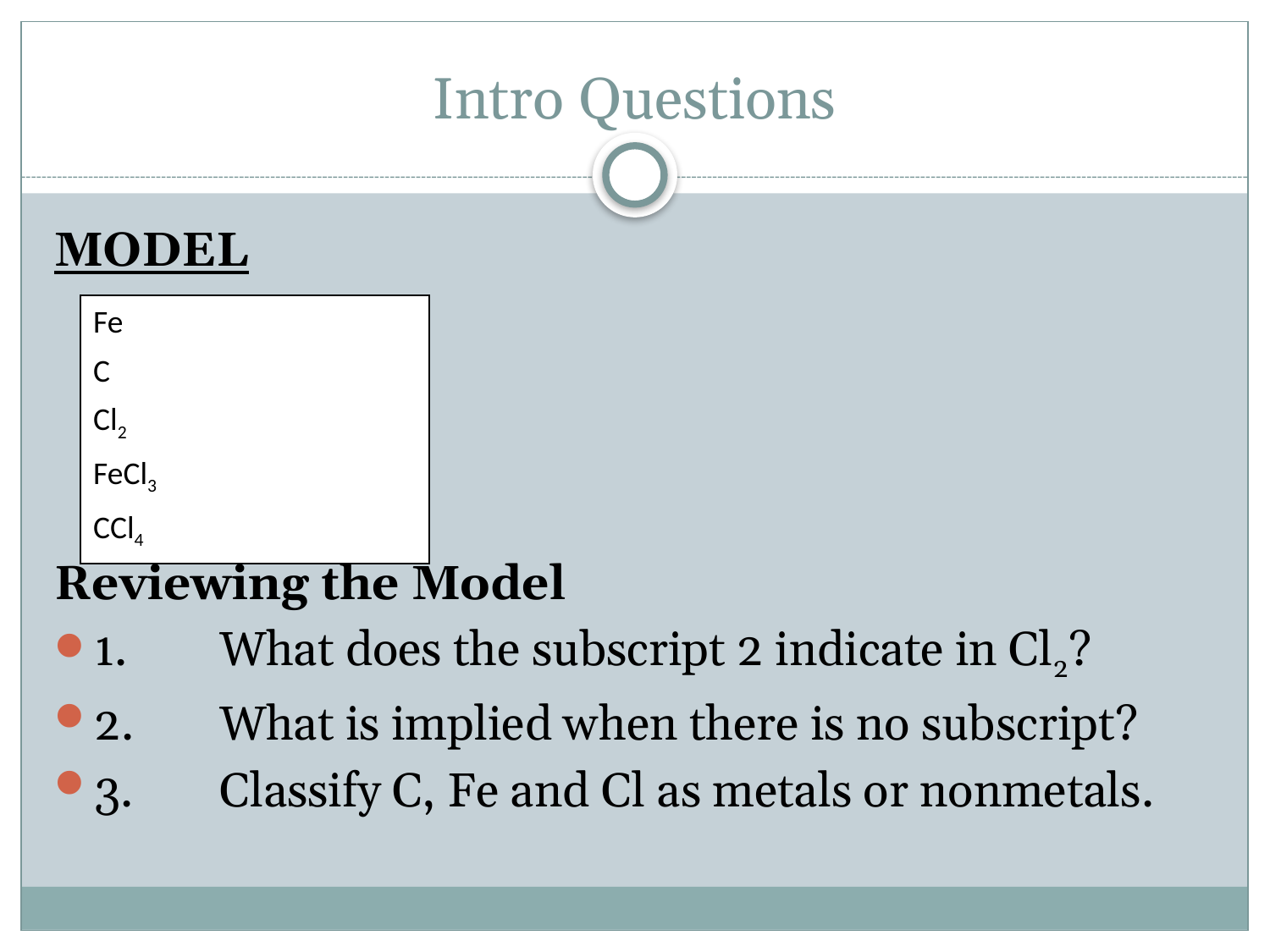

# Intro Questions
MODEL

Reviewing the Model
1.	What does the subscript 2 indicate in Cl2?
2.	What is implied when there is no subscript?
3.	Classify C, Fe and Cl as metals or nonmetals.

Fe
C
Cl2
FeCl3
CCl4